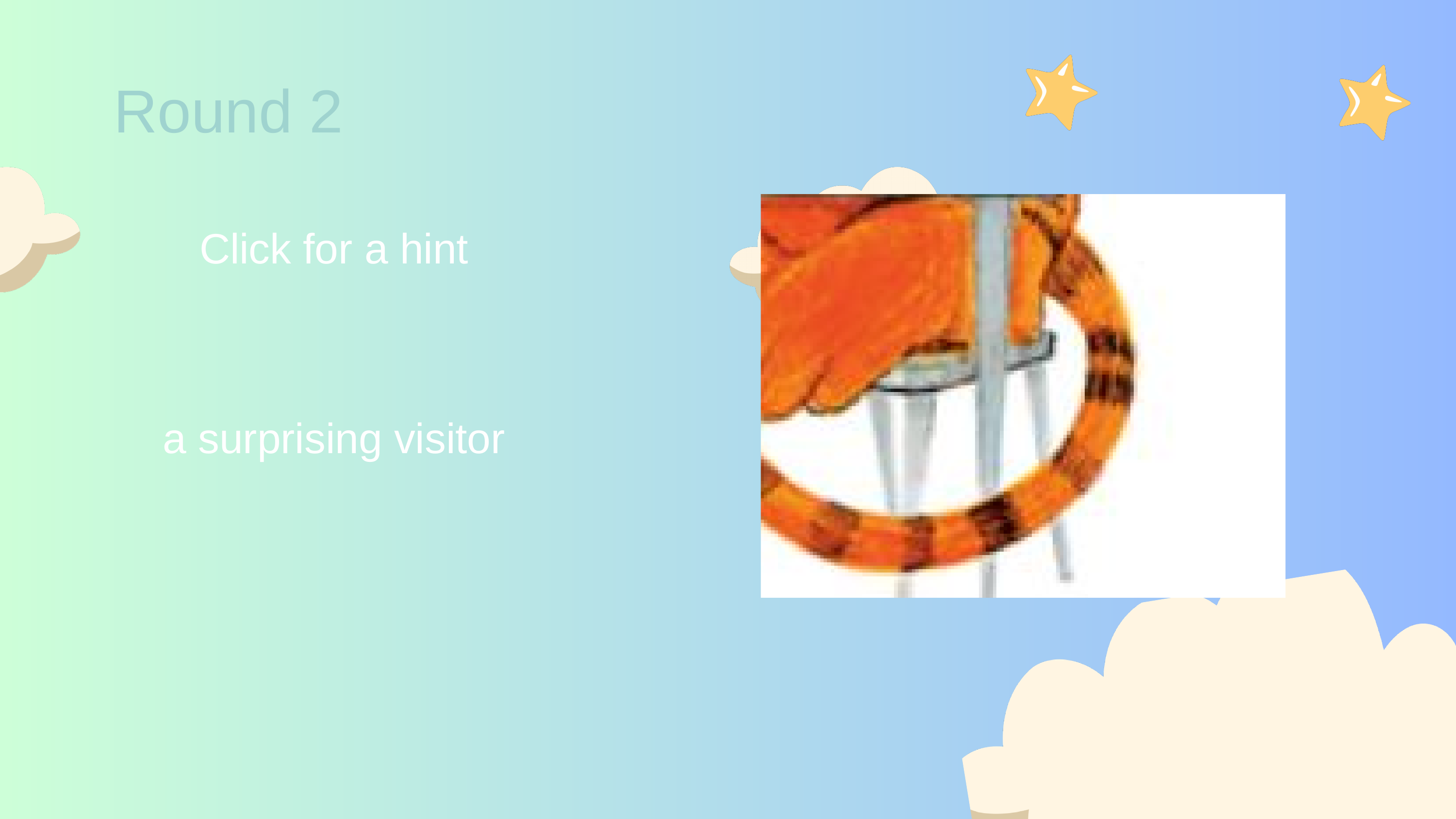

Round 2

Click for a hint
a surprising visitor